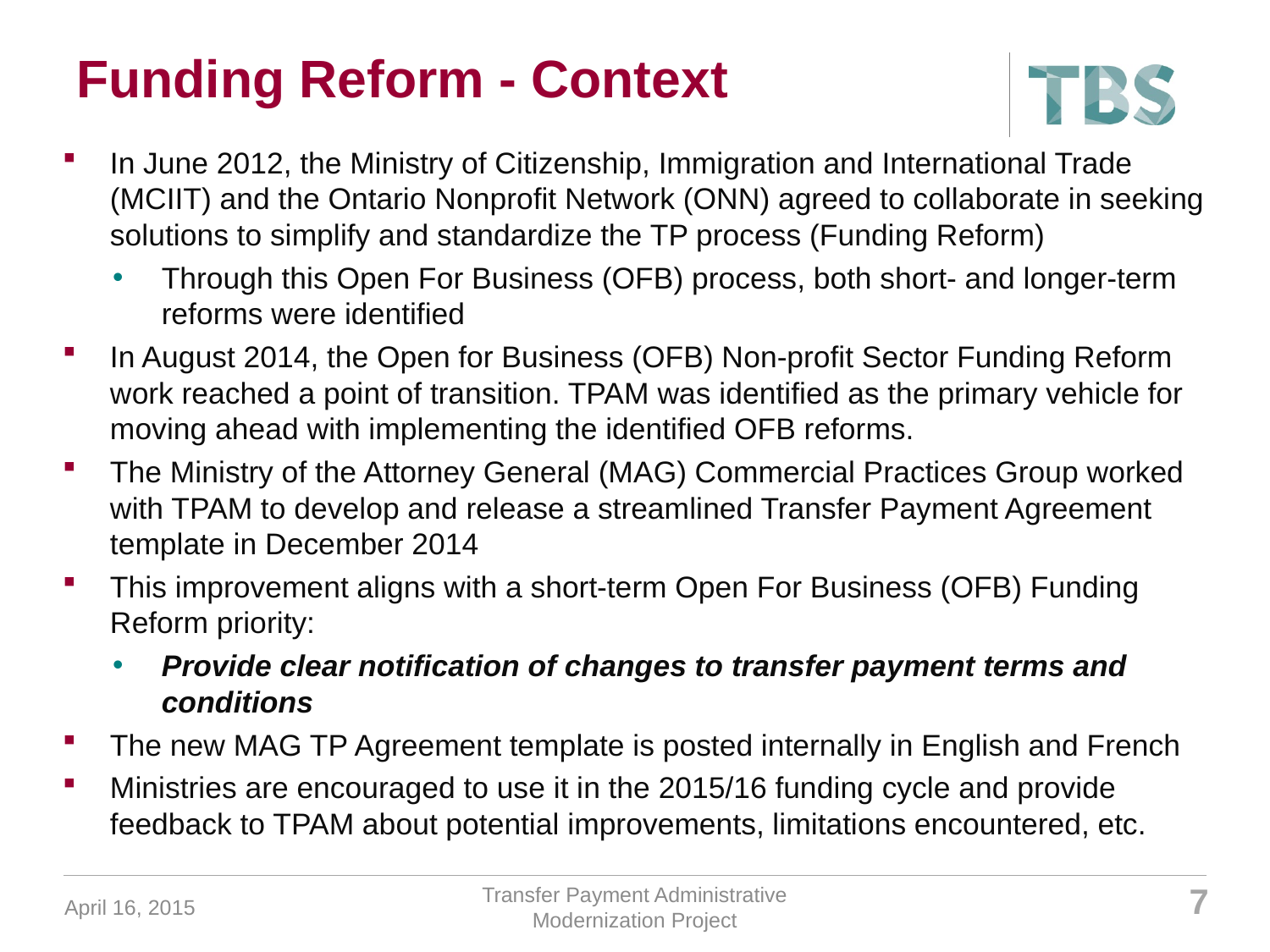

# Funding Reform - Context
In June 2012, the Ministry of Citizenship, Immigration and International Trade (MCIIT) and the Ontario Nonprofit Network (ONN) agreed to collaborate in seeking solutions to simplify and standardize the TP process (Funding Reform)
Through this Open For Business (OFB) process, both short- and longer-term reforms were identified
In August 2014, the Open for Business (OFB) Non-profit Sector Funding Reform work reached a point of transition. TPAM was identified as the primary vehicle for moving ahead with implementing the identified OFB reforms.
The Ministry of the Attorney General (MAG) Commercial Practices Group worked with TPAM to develop and release a streamlined Transfer Payment Agreement template in December 2014
This improvement aligns with a short-term Open For Business (OFB) Funding Reform priority:
Provide clear notification of changes to transfer payment terms and conditions
The new MAG TP Agreement template is posted internally in English and French
Ministries are encouraged to use it in the 2015/16 funding cycle and provide feedback to TPAM about potential improvements, limitations encountered, etc.

April 16, 2015
Transfer Payment Administrative Modernization Project